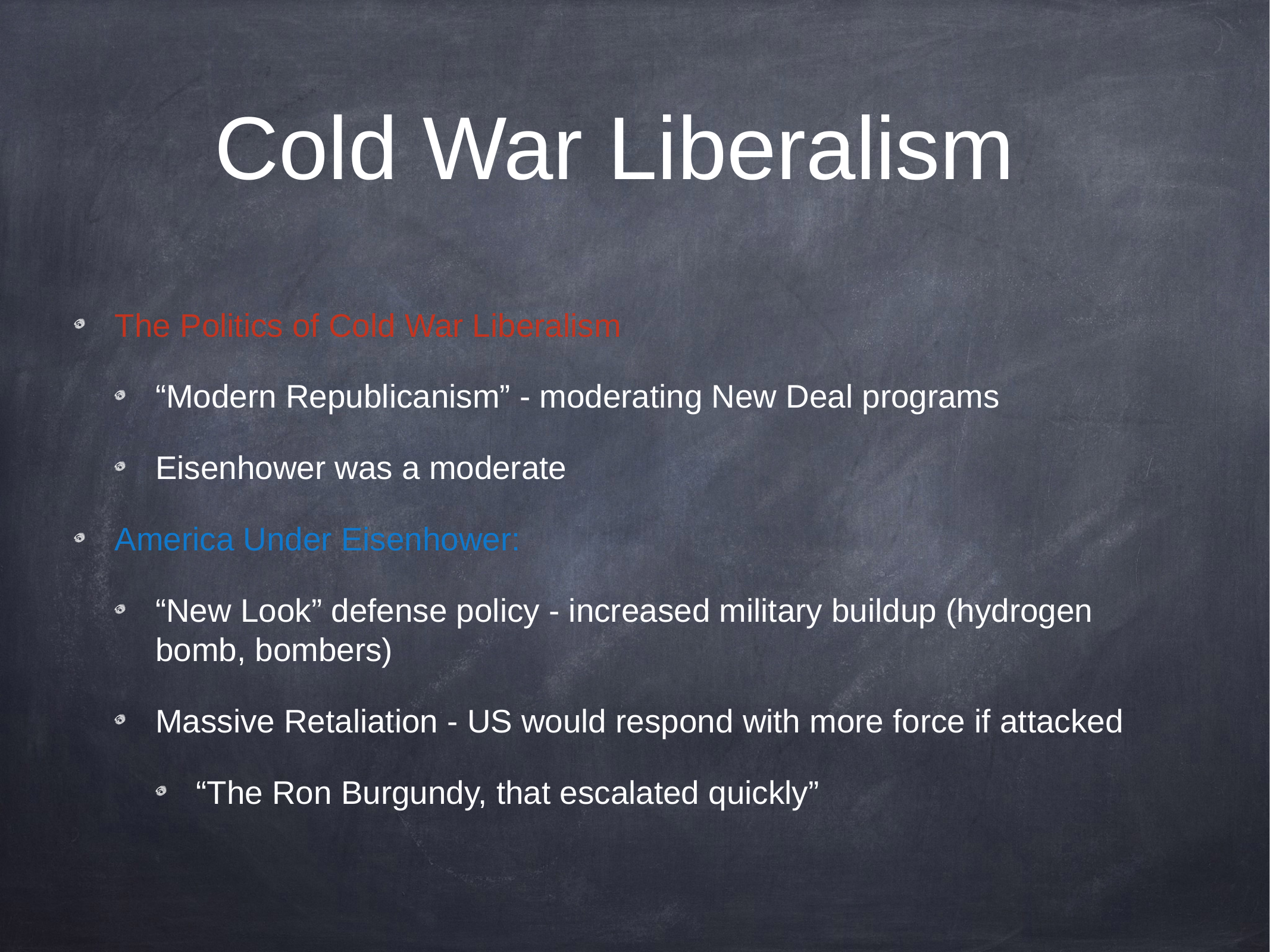

# Cold War Liberalism
The Politics of Cold War Liberalism
“Modern Republicanism” - moderating New Deal programs
Eisenhower was a moderate
America Under Eisenhower:
“New Look” defense policy - increased military buildup (hydrogen bomb, bombers)
Massive Retaliation - US would respond with more force if attacked
“The Ron Burgundy, that escalated quickly”